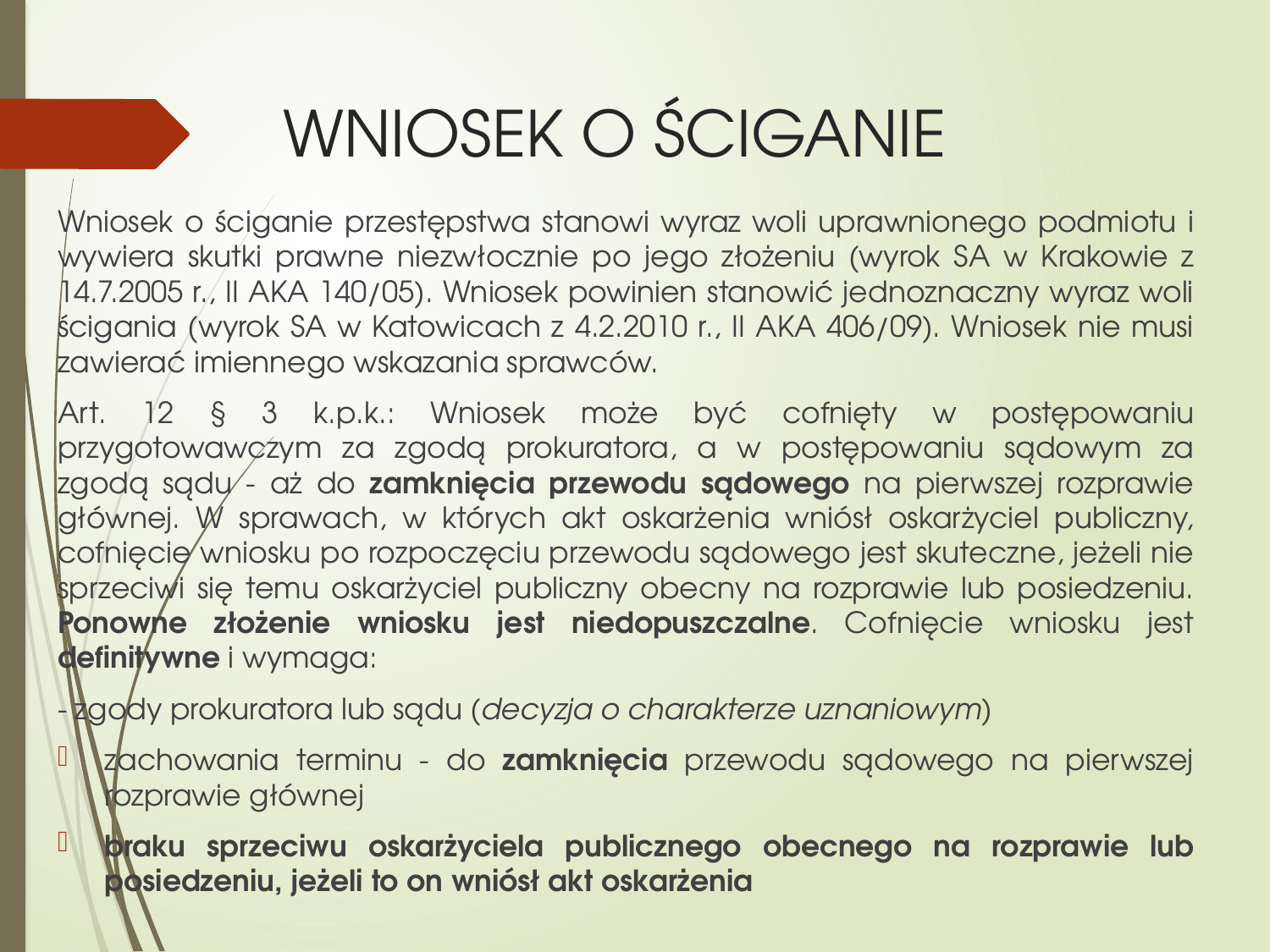

# WNIOSEK O ŚCIGANIE
Wniosek o ściganie przestępstwa stanowi wyraz woli uprawnionego podmiotu i wywiera skutki prawne niezwłocznie po jego złożeniu (wyrok SA w Krakowie z 14.7.2005 r., II AKA 140/05). Wniosek powinien stanowić jednoznaczny wyraz woli ścigania (wyrok SA w Katowicach z 4.2.2010 r., II AKA 406/09). Wniosek nie musi zawierać imiennego wskazania sprawców.
Art. 12 § 3 k.p.k.: Wniosek może być cofnięty w postępowaniu przygotowawczym za zgodą prokuratora, a w postępowaniu sądowym za zgodą sądu - aż do zamknięcia przewodu sądowego na pierwszej rozprawie głównej. W sprawach, w których akt oskarżenia wniósł oskarżyciel publiczny, cofnięcie wniosku po rozpoczęciu przewodu sądowego jest skuteczne, jeżeli nie sprzeciwi się temu oskarżyciel publiczny obecny na rozprawie lub posiedzeniu. Ponowne złożenie wniosku jest niedopuszczalne. Cofnięcie wniosku jest definitywne i wymaga:
- zgody prokuratora lub sądu (decyzja o charakterze uznaniowym)
zachowania terminu - do zamknięcia przewodu sądowego na pierwszej rozprawie głównej
braku sprzeciwu oskarżyciela publicznego obecnego na rozprawie lub posiedzeniu, jeżeli to on wniósł akt oskarżenia